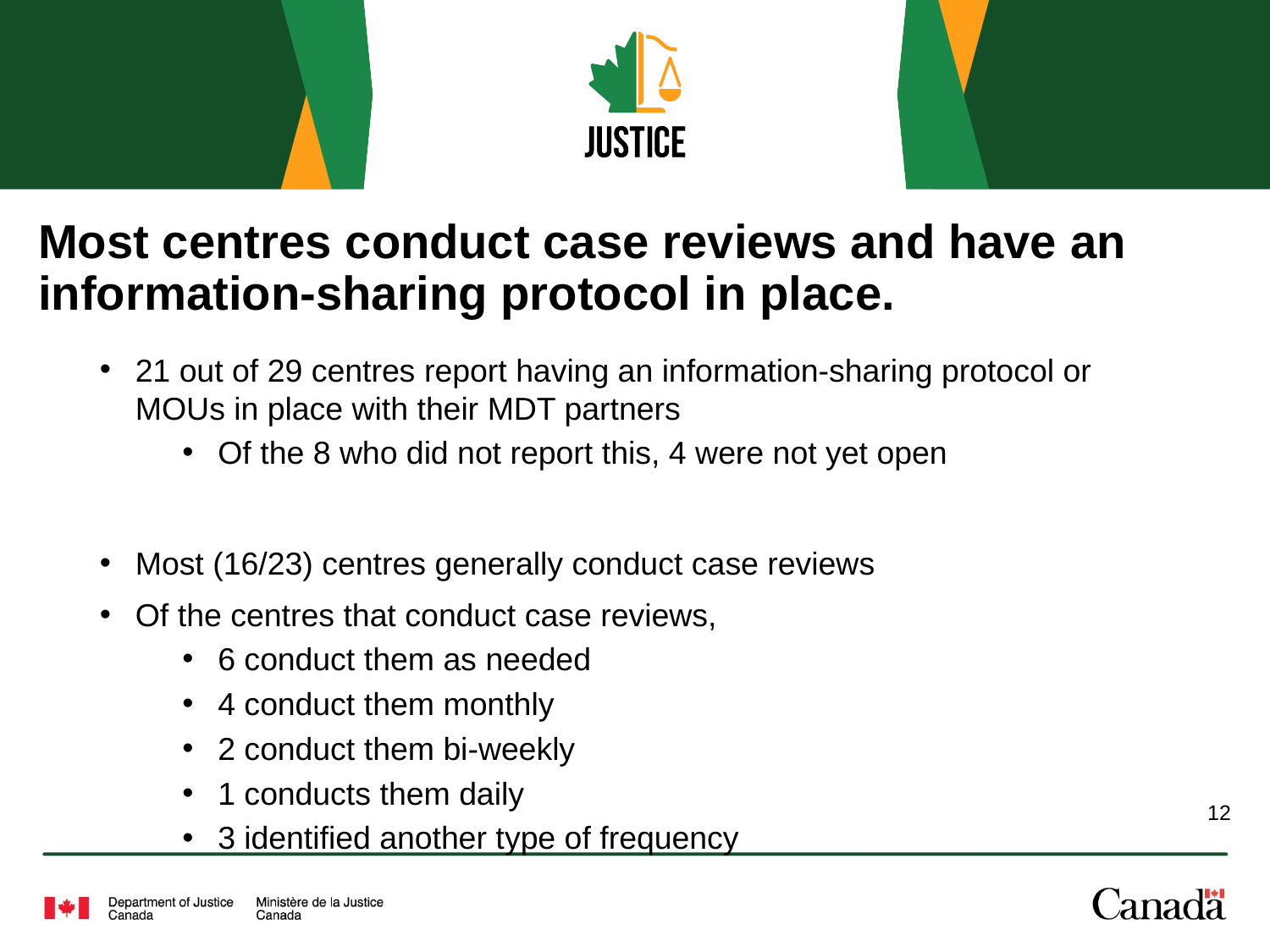

# Most centres conduct case reviews and have an information-sharing protocol in place.
21 out of 29 centres report having an information-sharing protocol or MOUs in place with their MDT partners
Of the 8 who did not report this, 4 were not yet open

Most (16/23) centres generally conduct case reviews
Of the centres that conduct case reviews,
6 conduct them as needed
4 conduct them monthly
2 conduct them bi-weekly
1 conducts them daily
3 identified another type of frequency
12